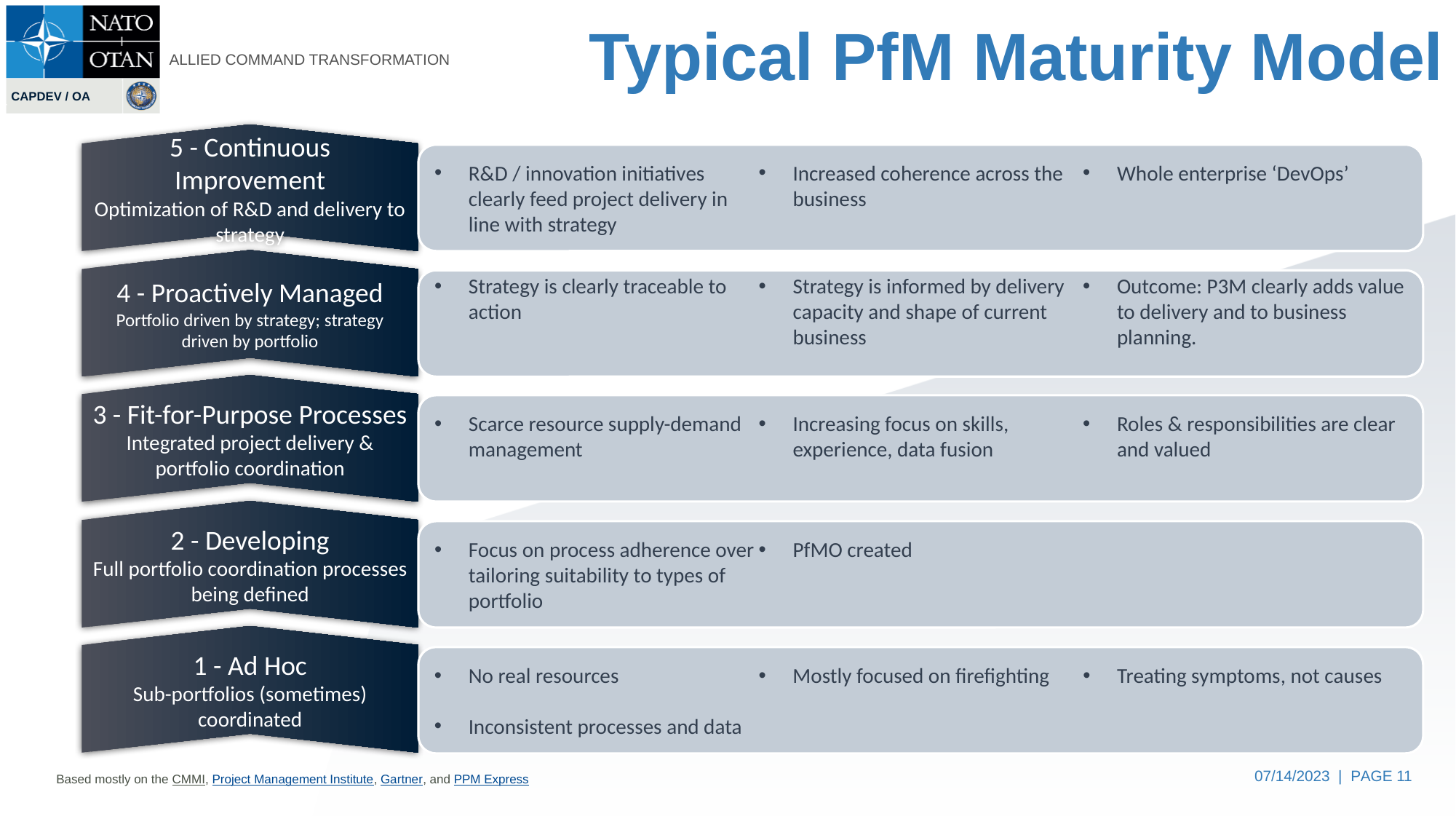

# Typical PfM Maturity Model
5 - Continuous Improvement
Optimization of R&D and delivery to strategy
4 - Proactively Managed
Portfolio driven by strategy; strategy driven by portfolio
3 - Fit-for-Purpose Processes
Integrated project delivery & portfolio coordination
2 - Developing
Full portfolio coordination processes being defined
1 - Ad Hoc
Sub-portfolios (sometimes) coordinated
R&D / innovation initiatives clearly feed project delivery in line with strategy
Increased coherence across the business

Whole enterprise ‘DevOps’
Strategy is clearly traceable to action

Strategy is informed by delivery capacity and shape of current business

Outcome: P3M clearly adds value to delivery and to business planning.
Scarce resource supply-demand management

Increasing focus on skills, experience, data fusion

Roles & responsibilities are clear and valued
Focus on process adherence over tailoring suitability to types of portfolio
PfMO created
No real resources

Inconsistent processes and data
Mostly focused on firefighting

Treating symptoms, not causes

07/14/2023  |  PAGE 11
Based mostly on the CMMI, Project Management Institute, Gartner, and PPM Express